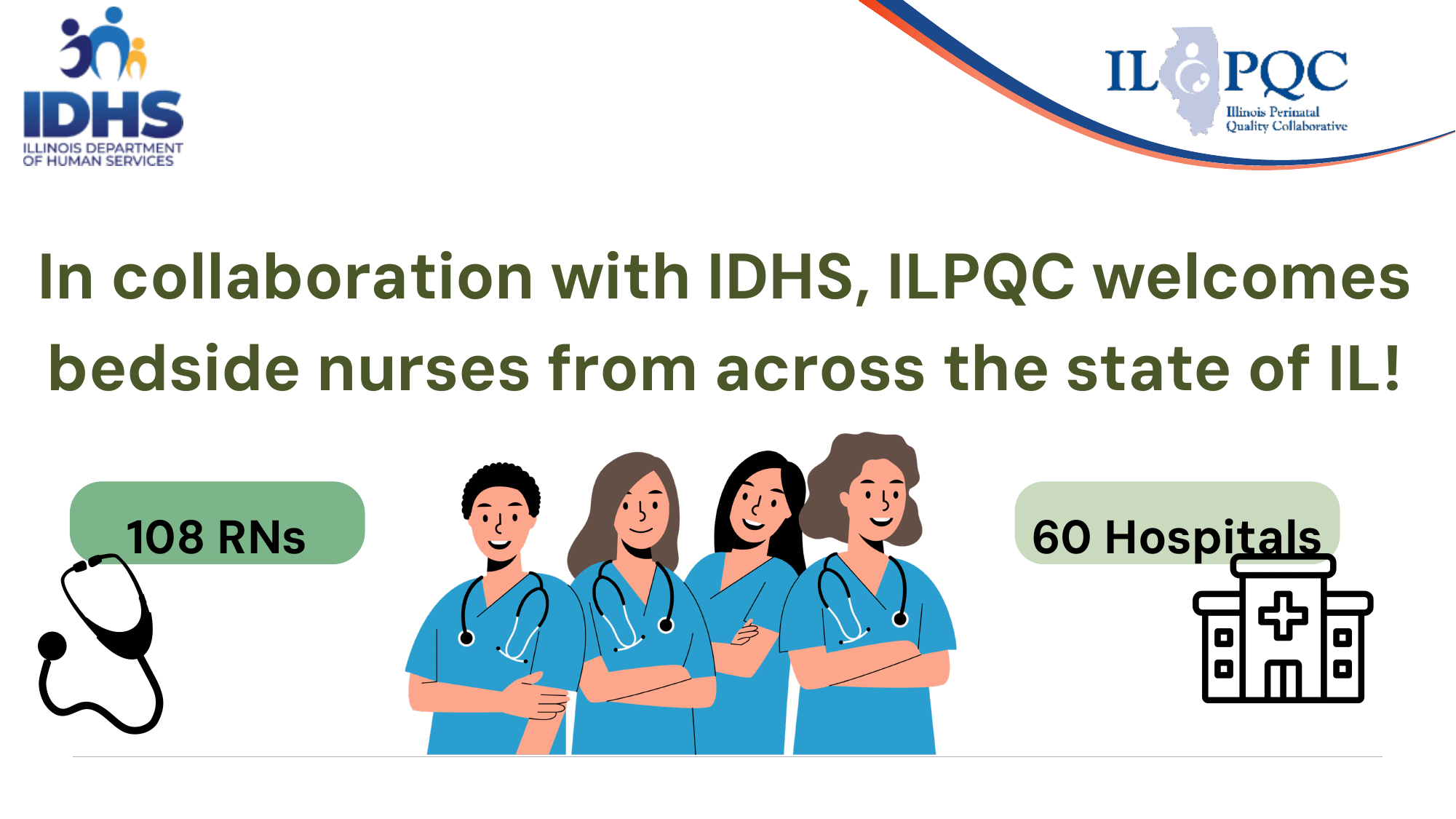

In collaboration with IDHS, ILPQC welcomes bedside nurses from across the state of IL!

108 RNs

60 Hospitals